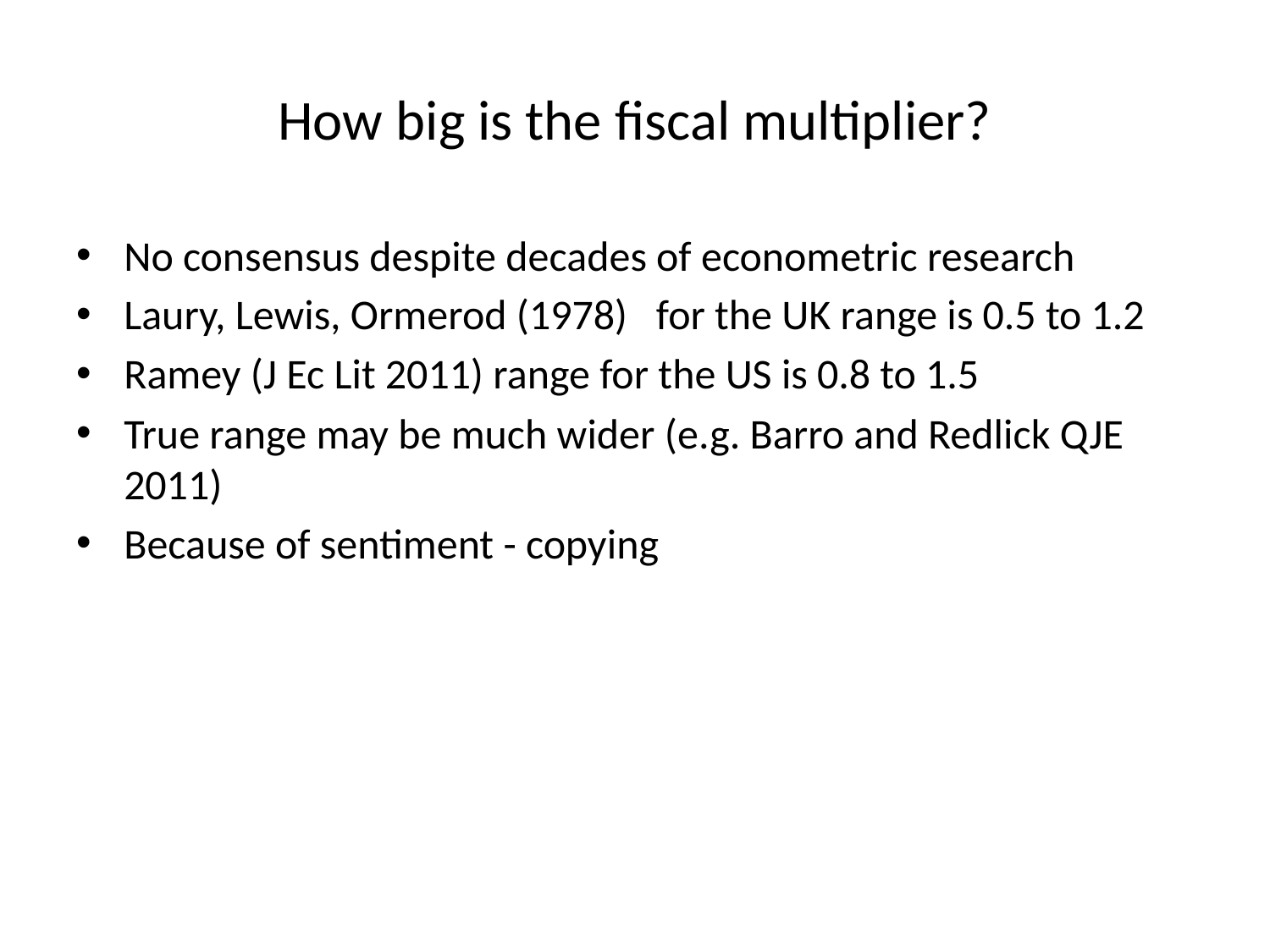

# How big is the fiscal multiplier?
No consensus despite decades of econometric research
Laury, Lewis, Ormerod (1978)   for the UK range is 0.5 to 1.2
Ramey (J Ec Lit 2011) range for the US is 0.8 to 1.5
True range may be much wider (e.g. Barro and Redlick QJE 2011)
Because of sentiment - copying